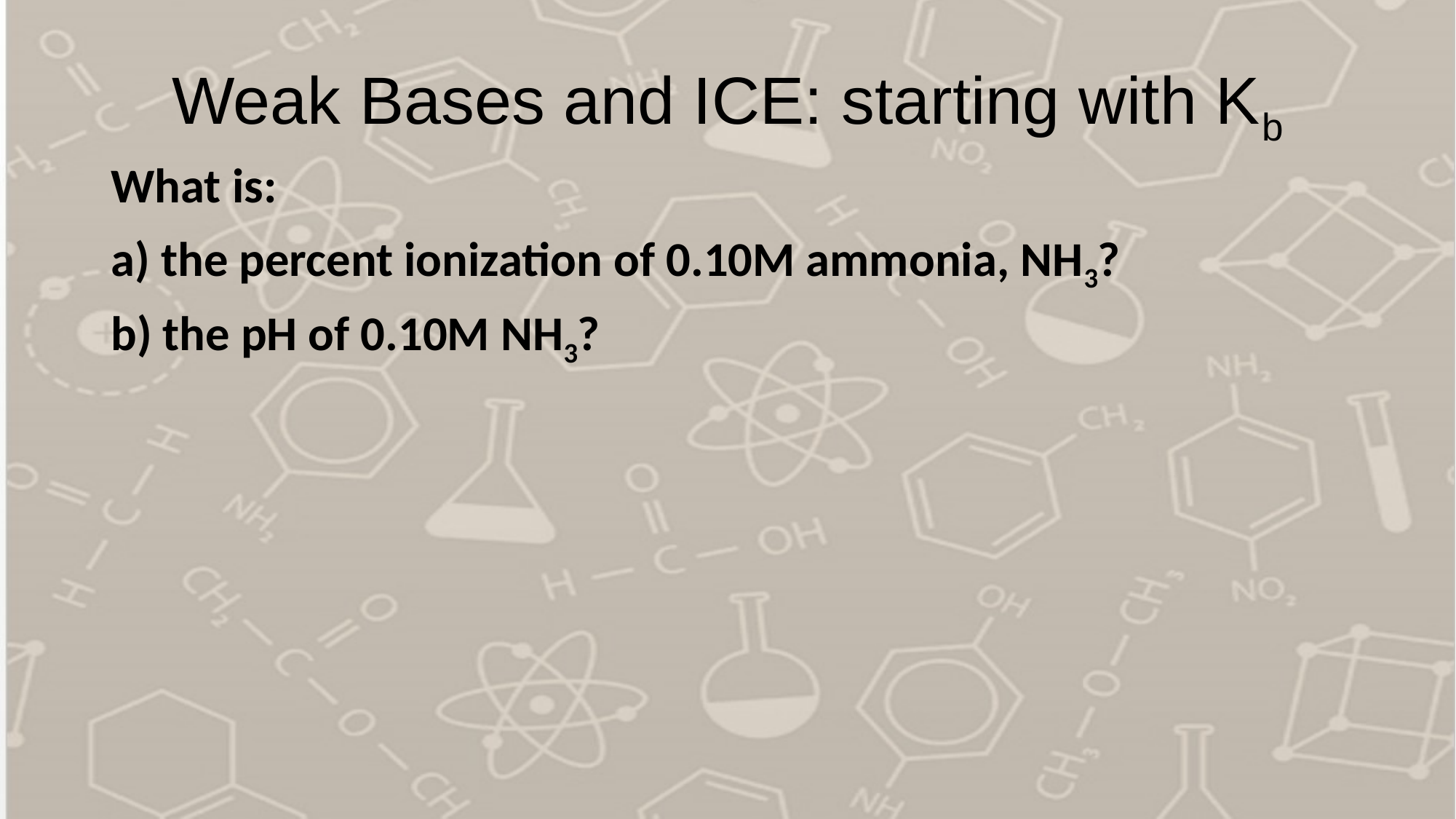

# Weak Bases and ICE: starting with Kb
What is:
a) the percent ionization of 0.10M ammonia, NH3?
b) the pH of 0.10M NH3?